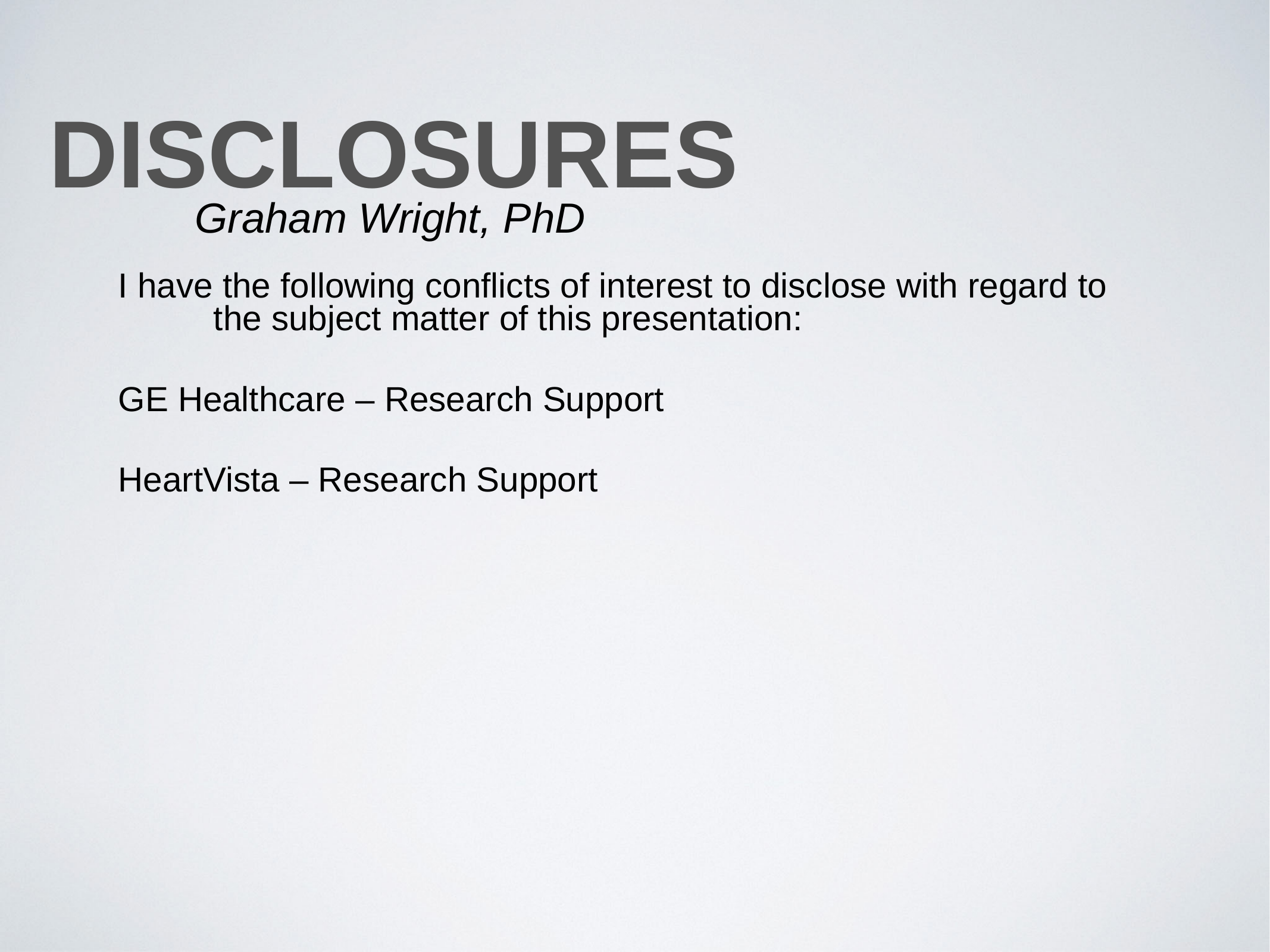

# Disclosures
Graham Wright, PhD
I have the following conflicts of interest to disclose with regard to the subject matter of this presentation:

GE Healthcare – Research Support

HeartVista – Research Support